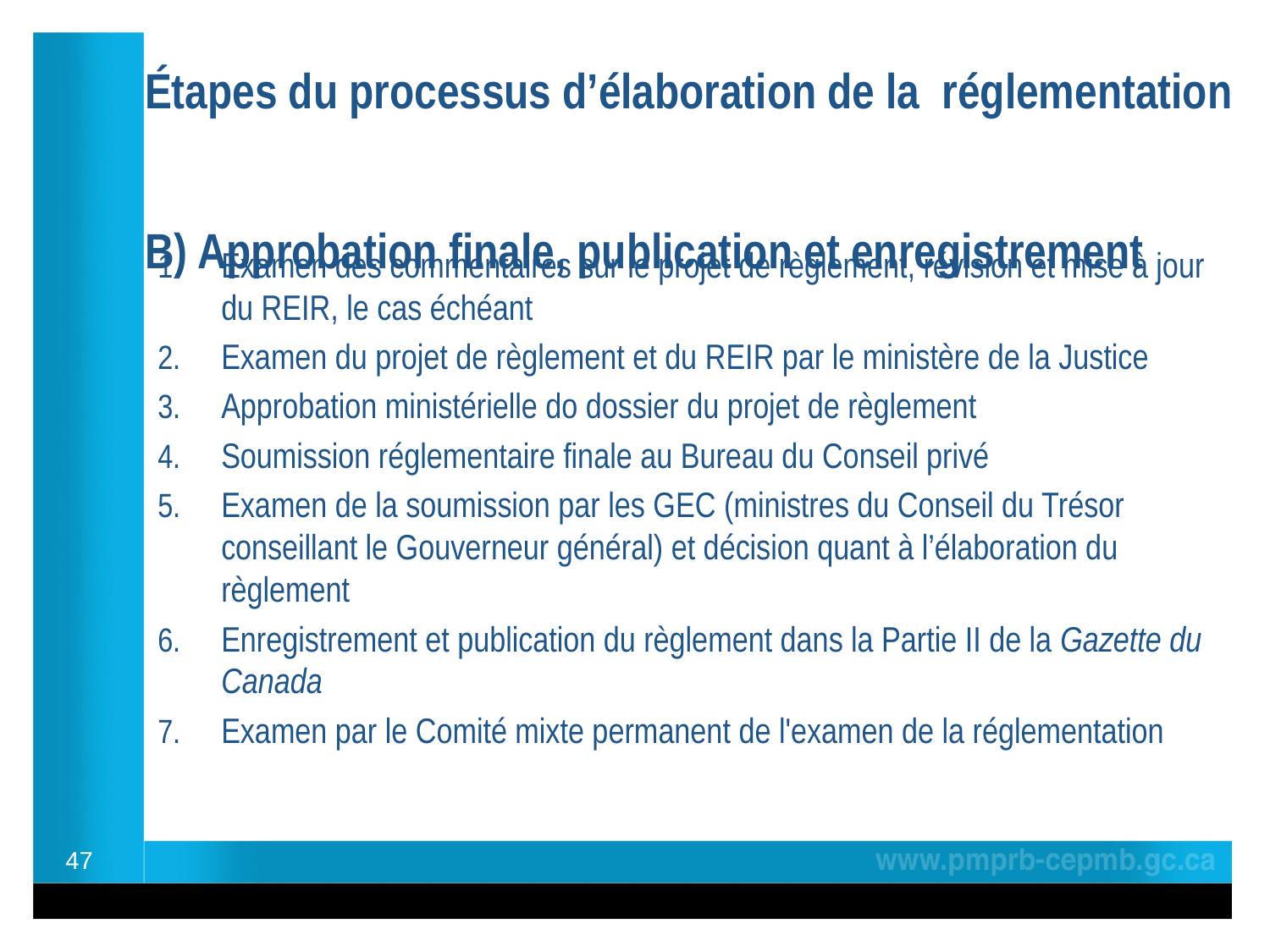

# Étapes du processus d’élaboration de la  réglementation B) Approbation finale, publication et enregistrement
Examen des commentaires sur le projet de règlement, révision et mise à jour du REIR, le cas échéant
Examen du projet de règlement et du REIR par le ministère de la Justice
Approbation ministérielle do dossier du projet de règlement
Soumission réglementaire finale au Bureau du Conseil privé
Examen de la soumission par les GEC (ministres du Conseil du Trésor conseillant le Gouverneur général) et décision quant à l’élaboration du règlement
Enregistrement et publication du règlement dans la Partie II de la Gazette du Canada
Examen par le Comité mixte permanent de l'examen de la réglementation
47